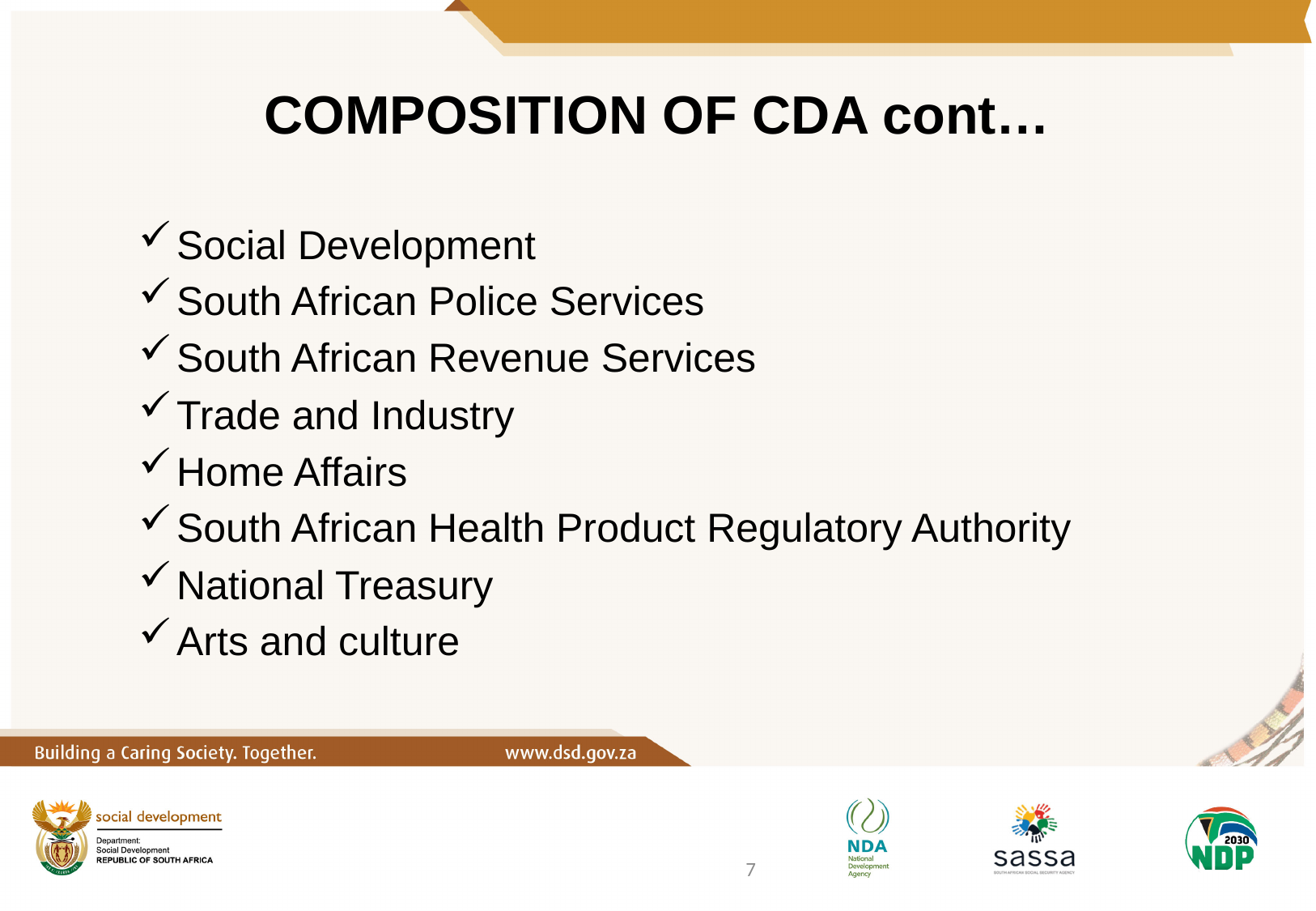

# COMPOSITION OF CDA cont…
Social Development
South African Police Services
South African Revenue Services
Trade and Industry
Home Affairs
South African Health Product Regulatory Authority
National Treasury
Arts and culture

7